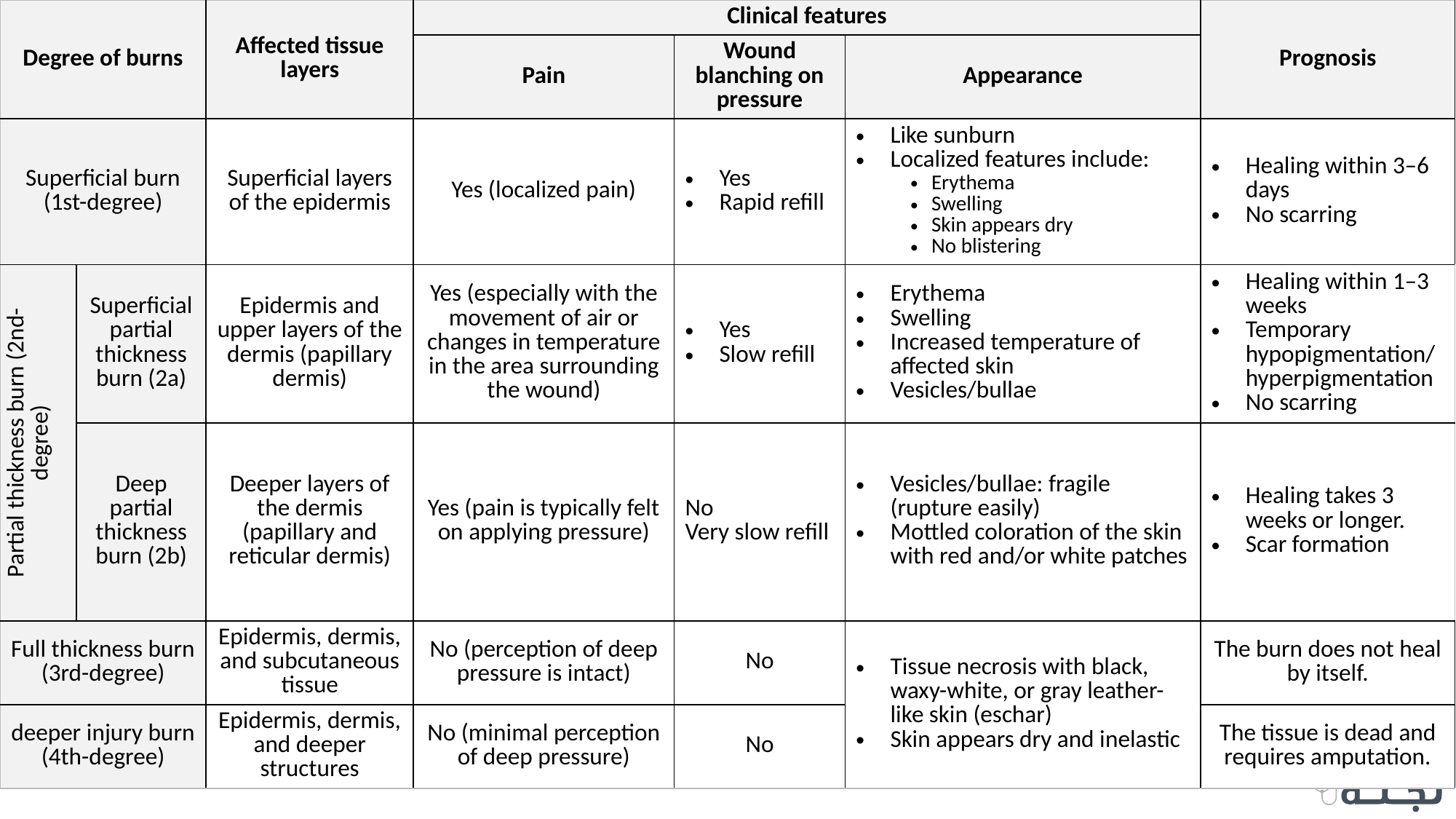

| Degree of burns |  | Affected tissue layers | Clinical features |  |  | Prognosis |
| --- | --- | --- | --- | --- | --- | --- |
|  |  |  | Pain | Wound blanching on pressure | Appearance |  |
| Superficial burn (1st-degree) |  | Superficial layers of the epidermis | Yes (localized pain) | Yes Rapid refill | Like sunburn Localized features include: Erythema Swelling Skin appears dry No blistering | Healing within 3–6 days No scarring |
| Partial thickness burn (2nd-degree) | Superficial partial thickness burn (2a) | Epidermis and upper layers of the dermis (papillary dermis) | Yes (especially with the movement of air or changes in temperature in the area surrounding the wound) | Yes Slow refill | Erythema Swelling Increased temperature of affected skin Vesicles/bullae | Healing within 1–3 weeks Temporary hypopigmentation/hyperpigmentation No scarring |
|  | Deep partial thickness burn (2b) | Deeper layers of the dermis (papillary and reticular dermis) | Yes (pain is typically felt on applying pressure) | No Very slow refill | Vesicles/bullae: fragile (rupture easily) Mottled coloration of the skin with red and/or white patches | Healing takes 3 weeks or longer. Scar formation |
| Full thickness burn (3rd-degree) |  | Epidermis, dermis, and subcutaneous tissue | No (perception of deep pressure is intact) | No | Tissue necrosis with black, waxy-white, or gray leather-like skin (eschar) Skin appears dry and inelastic | The burn does not heal by itself. |
| deeper injury burn (4th-degree) |  | Epidermis, dermis, and deeper structures | No (minimal perception of deep pressure) | No |  | The tissue is dead and requires amputation. |